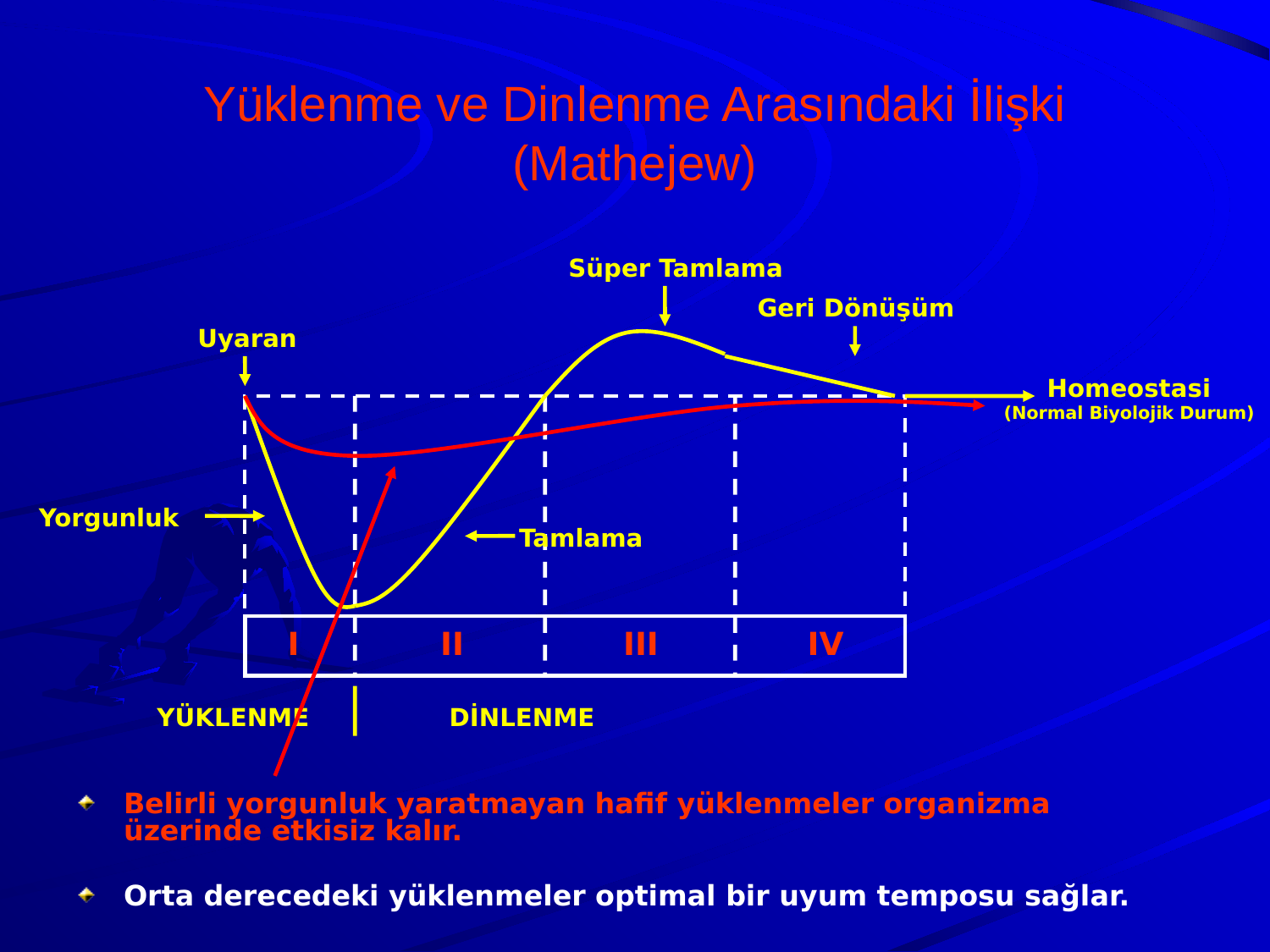

# Yüklenme ve Dinlenme Arasındaki İlişki (Mathejew)

Süper Tamlama

Geri Dönüşüm
Uyaran

Homeostasi
(Normal Biyolojik Durum)

Yorgunluk

Tamlama

I
II
III
IV

YÜKLENME
DİNLENME
Belirli yorgunluk yaratmayan hafif yüklenmeler organizma üzerinde etkisiz kalır.

Orta derecedeki yüklenmeler optimal bir uyum temposu sağlar.